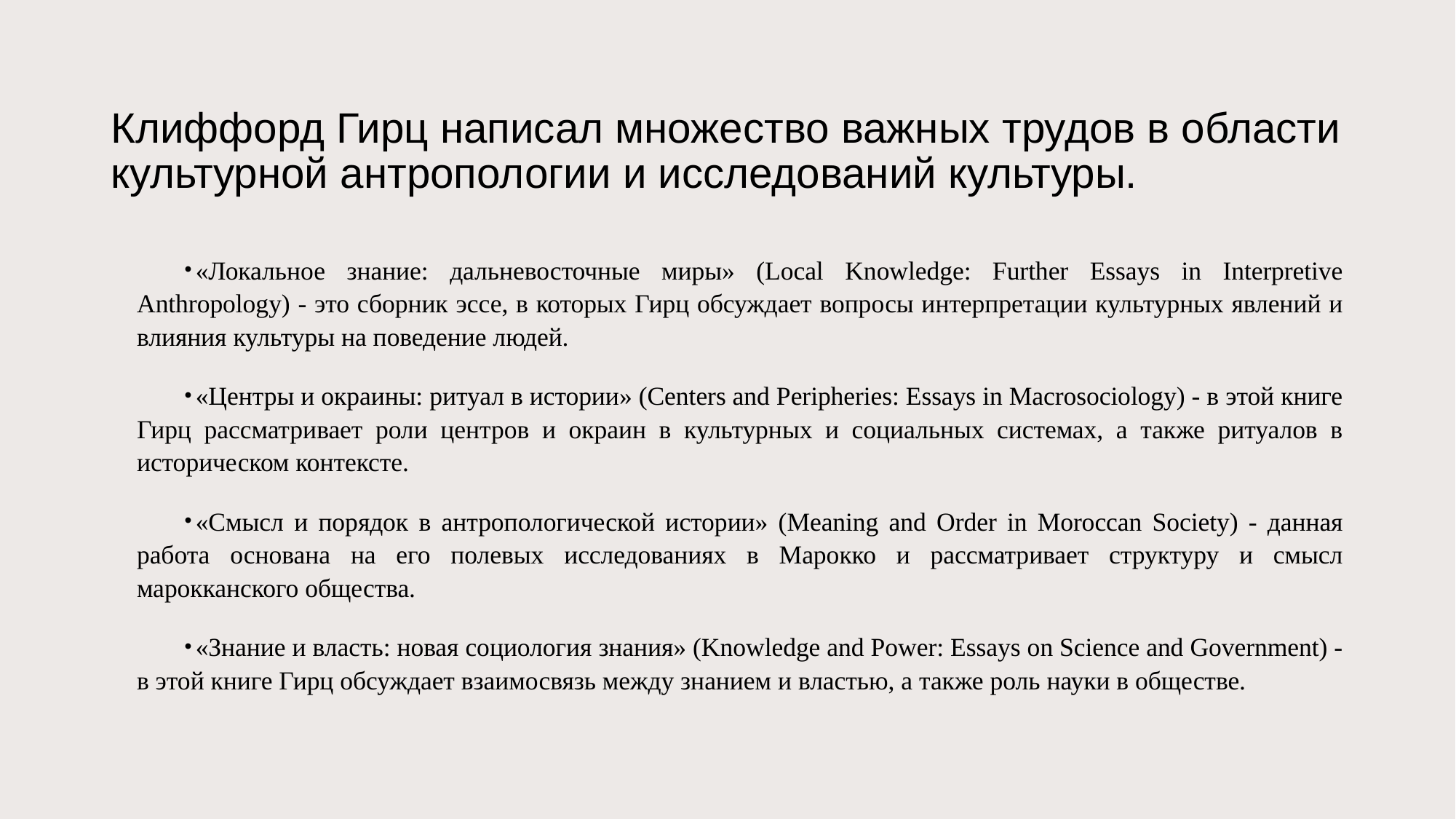

# Клиффорд Гирц написал множество важных трудов в области культурной антропологии и исследований культуры.
«Локальное знание: дальневосточные миры» (Local Knowledge: Further Essays in Interpretive Anthropology) - это сборник эссе, в которых Гирц обсуждает вопросы интерпретации культурных явлений и влияния культуры на поведение людей.
«Центры и окраины: ритуал в истории» (Centers and Peripheries: Essays in Macrosociology) - в этой книге Гирц рассматривает роли центров и окраин в культурных и социальных системах, а также ритуалов в историческом контексте.
«Смысл и порядок в антропологической истории» (Meaning and Order in Moroccan Society) - данная работа основана на его полевых исследованиях в Марокко и рассматривает структуру и смысл марокканского общества.
«Знание и власть: новая социология знания» (Knowledge and Power: Essays on Science and Government) - в этой книге Гирц обсуждает взаимосвязь между знанием и властью, а также роль науки в обществе.